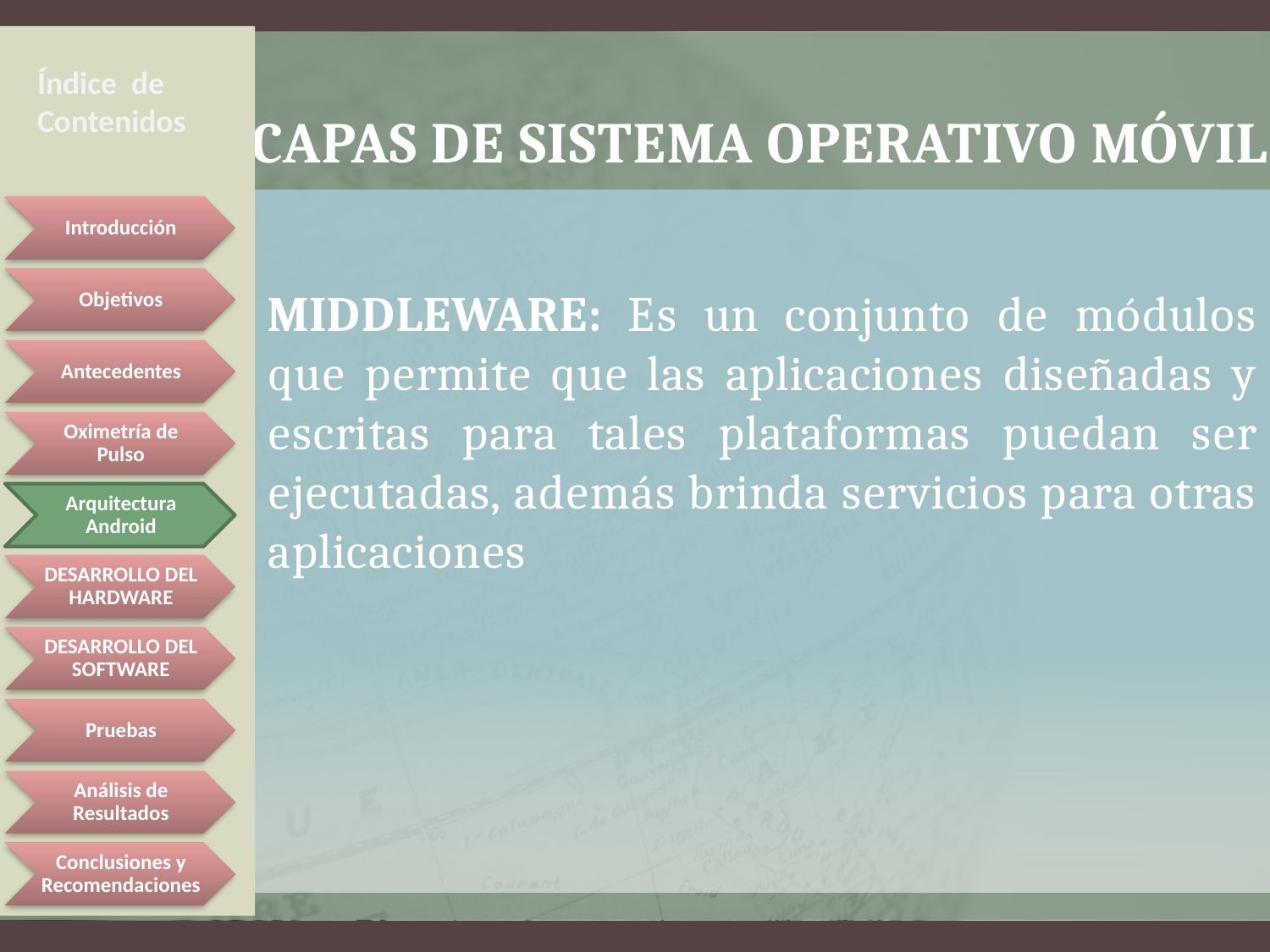

Índice  de Contenidos
# Capas de sistema operativo móvil
Introducción
Objetivos
Antecedentes
Oximetría de Pulso
Arquitectura Android
DESARROLLO DEL HARDWARE
DESARROLLO DEL SOFTWARE
Pruebas
Análisis de Resultados
Conclusiones y Recomendaciones

MIDDLEWARE: Es un conjunto de módulos que permite que las aplicaciones diseñadas y escritas para tales plataformas puedan ser ejecutadas, además brinda servicios para otras aplicaciones